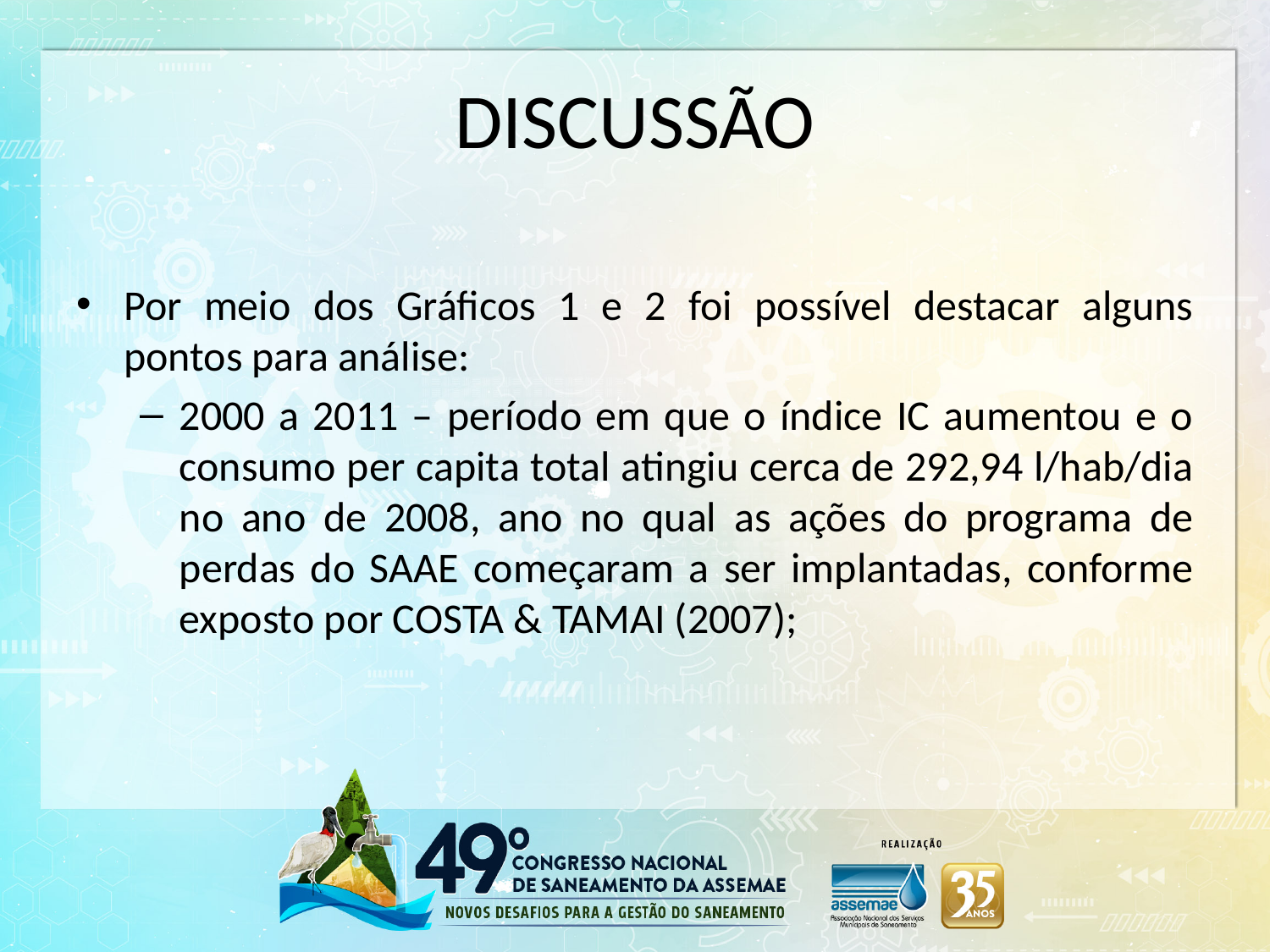

# DISCUSSÃO
Por meio dos Gráficos 1 e 2 foi possível destacar alguns pontos para análise:
2000 a 2011 – período em que o índice IC aumentou e o consumo per capita total atingiu cerca de 292,94 l/hab/dia no ano de 2008, ano no qual as ações do programa de perdas do SAAE começaram a ser implantadas, conforme exposto por COSTA & TAMAI (2007);